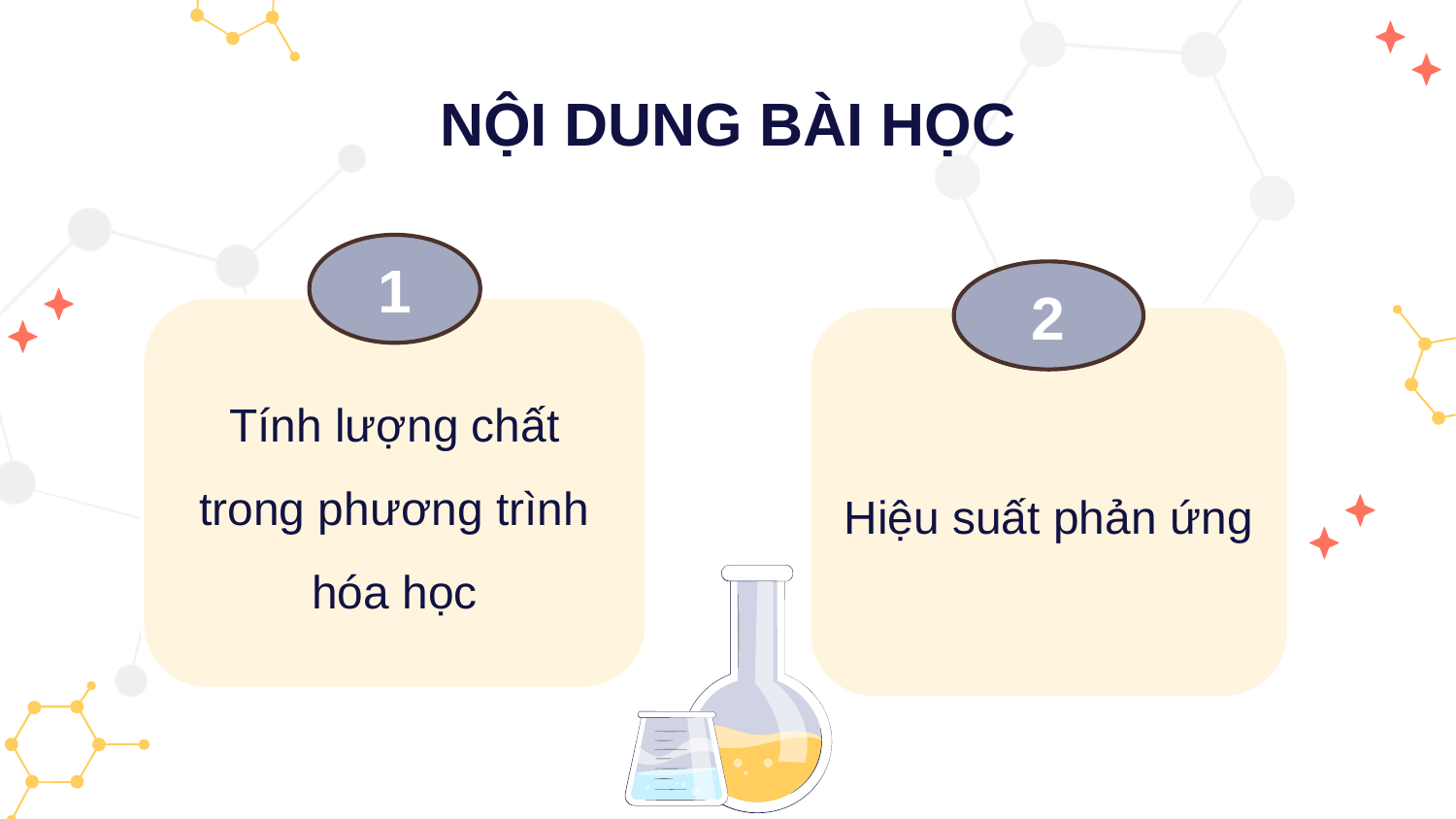

# NỘI DUNG BÀI HỌC
1
Tính lượng chất trong phương trình hóa học
2
Hiệu suất phản ứng